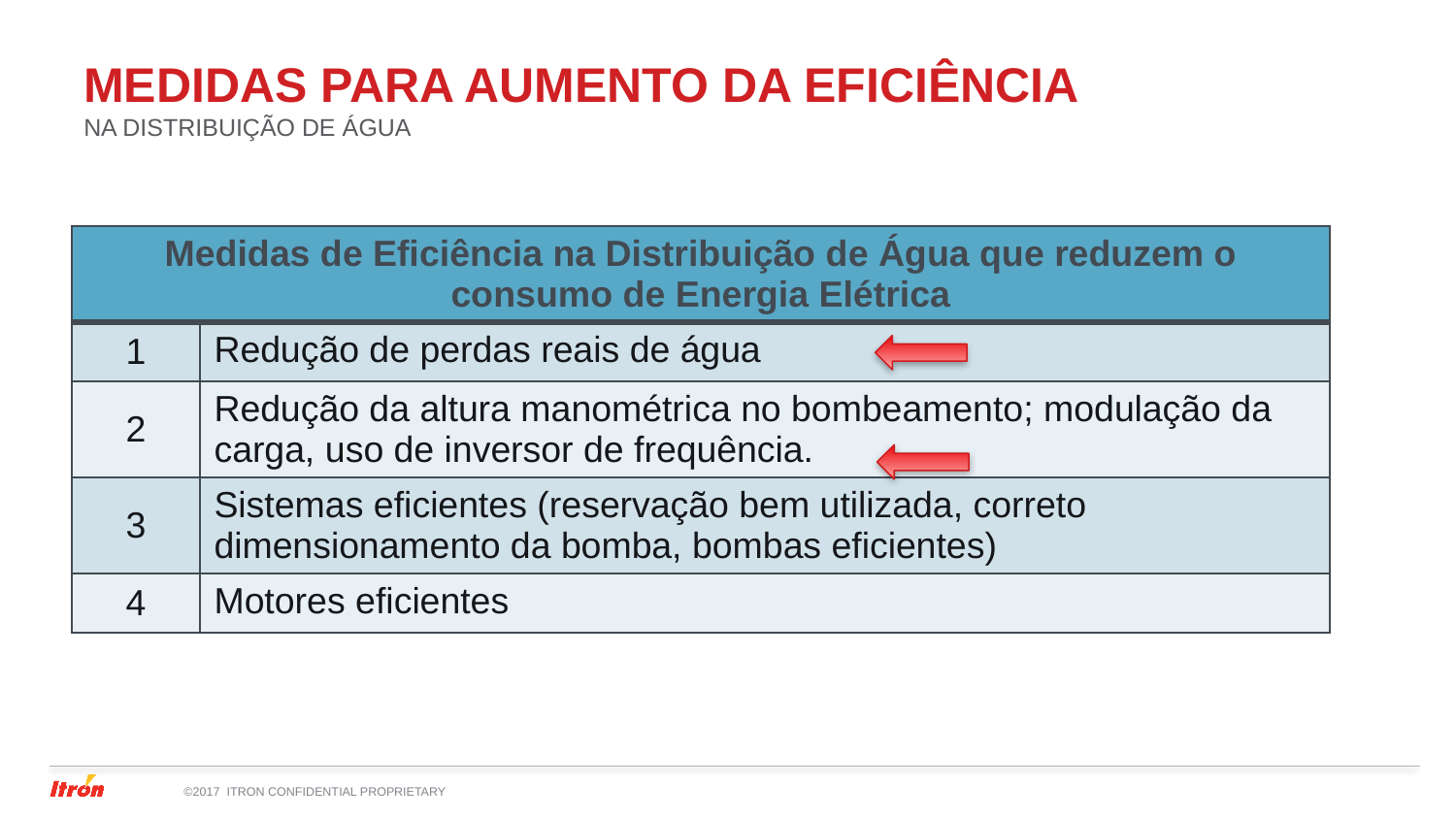

# MEDIDAS PARA AUMENTO DA EFICIÊNCIA
NA DISTRIBUIÇÃO DE ÁGUA
| Medidas de Eficiência na Distribuição de Água que reduzem o consumo de Energia Elétrica |  |
| --- | --- |
| 1 | Redução de perdas reais de água |
| 2 | Redução da altura manométrica no bombeamento; modulação da carga, uso de inversor de frequência. |
| 3 | Sistemas eficientes (reservação bem utilizada, correto dimensionamento da bomba, bombas eficientes) |
| 4 | Motores eficientes |